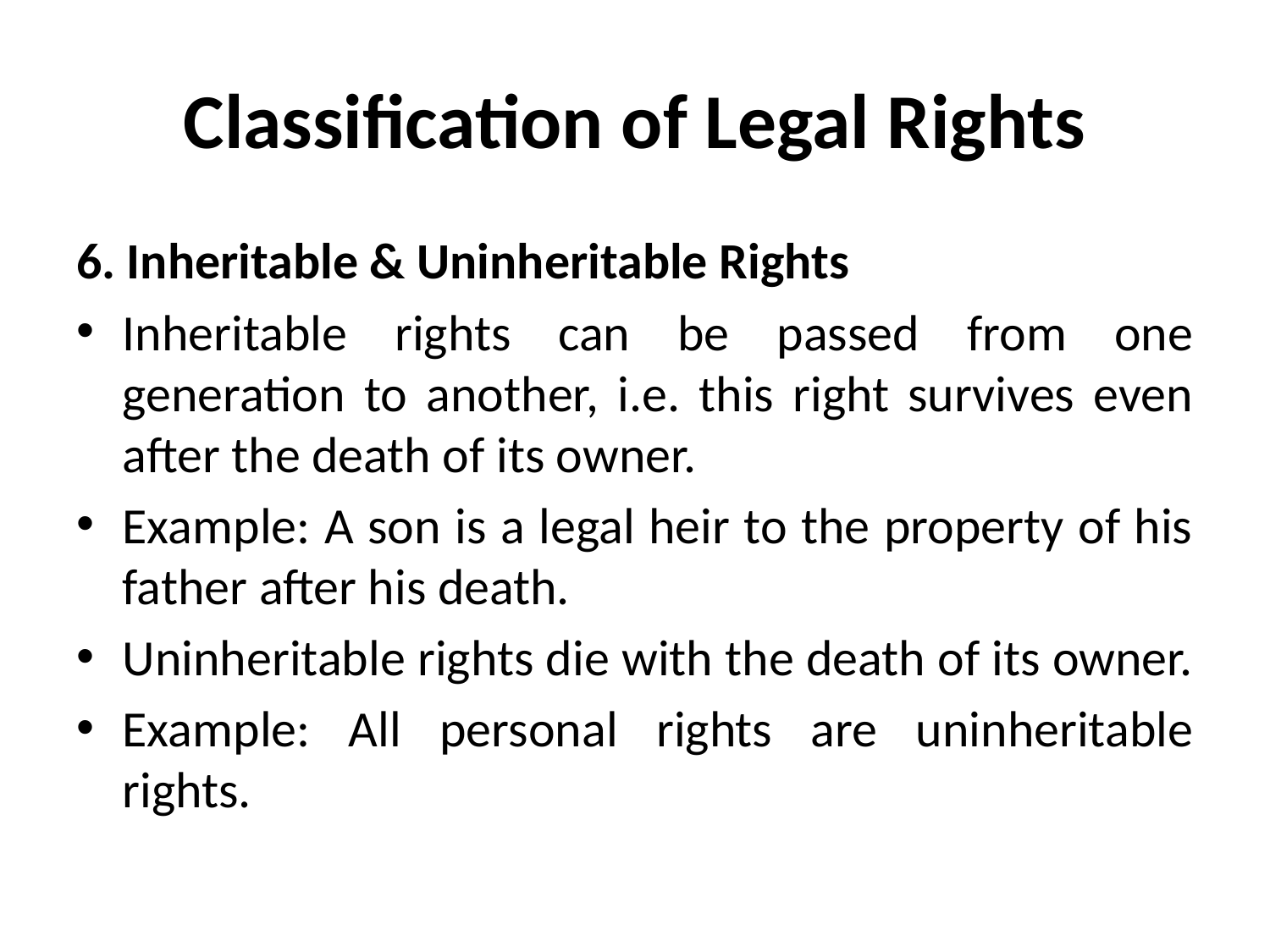

# Classification of Legal Rights
6. Inheritable & Uninheritable Rights
Inheritable rights can be passed from one generation to another, i.e. this right survives even after the death of its owner.
Example: A son is a legal heir to the property of his father after his death.
Uninheritable rights die with the death of its owner.
Example: All personal rights are uninheritable rights.